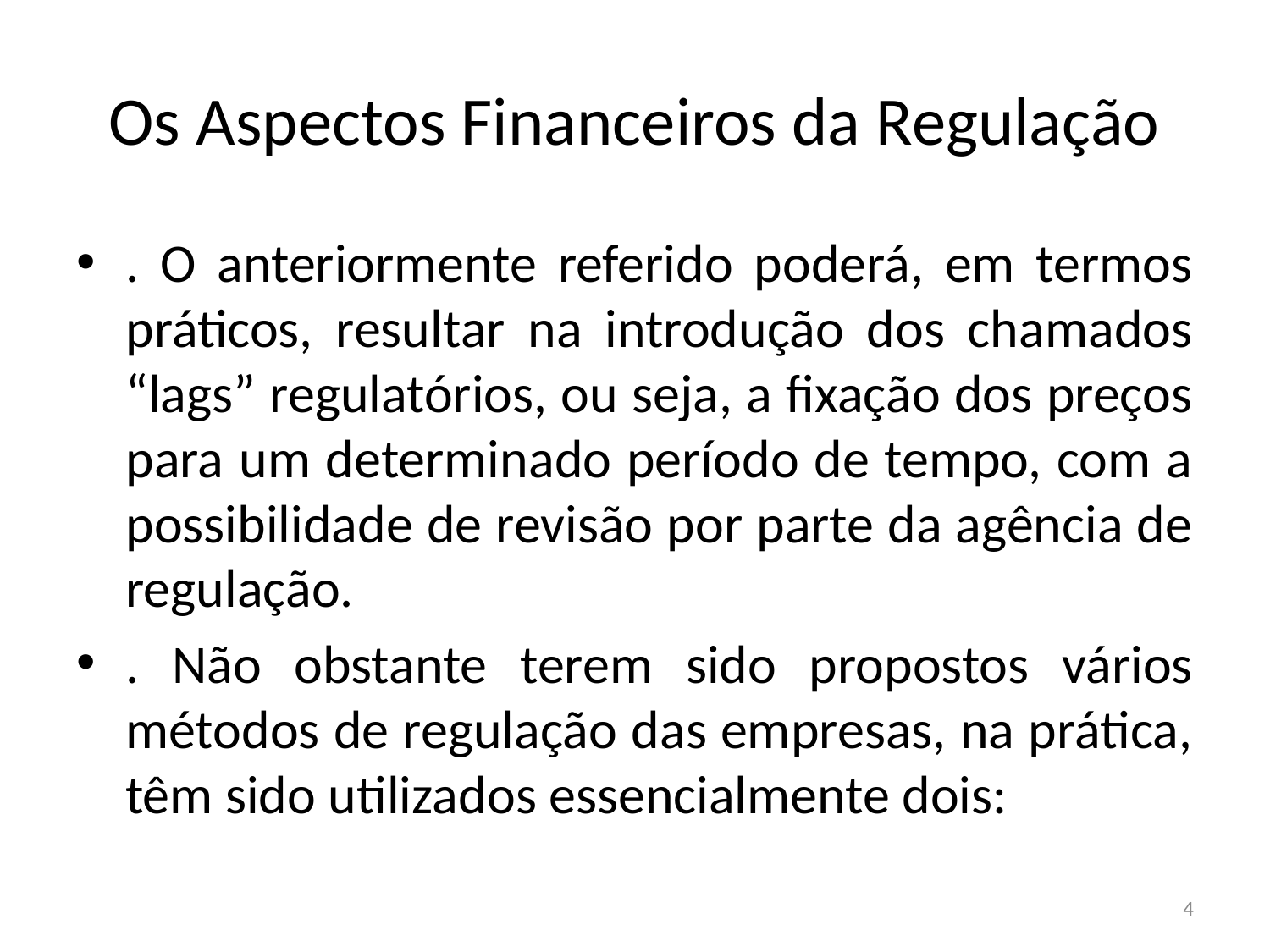

# Os Aspectos Financeiros da Regulação
. O anteriormente referido poderá, em termos práticos, resultar na introdução dos chamados “lags” regulatórios, ou seja, a fixação dos preços para um determinado período de tempo, com a possibilidade de revisão por parte da agência de regulação.
. Não obstante terem sido propostos vários métodos de regulação das empresas, na prática, têm sido utilizados essencialmente dois:
4